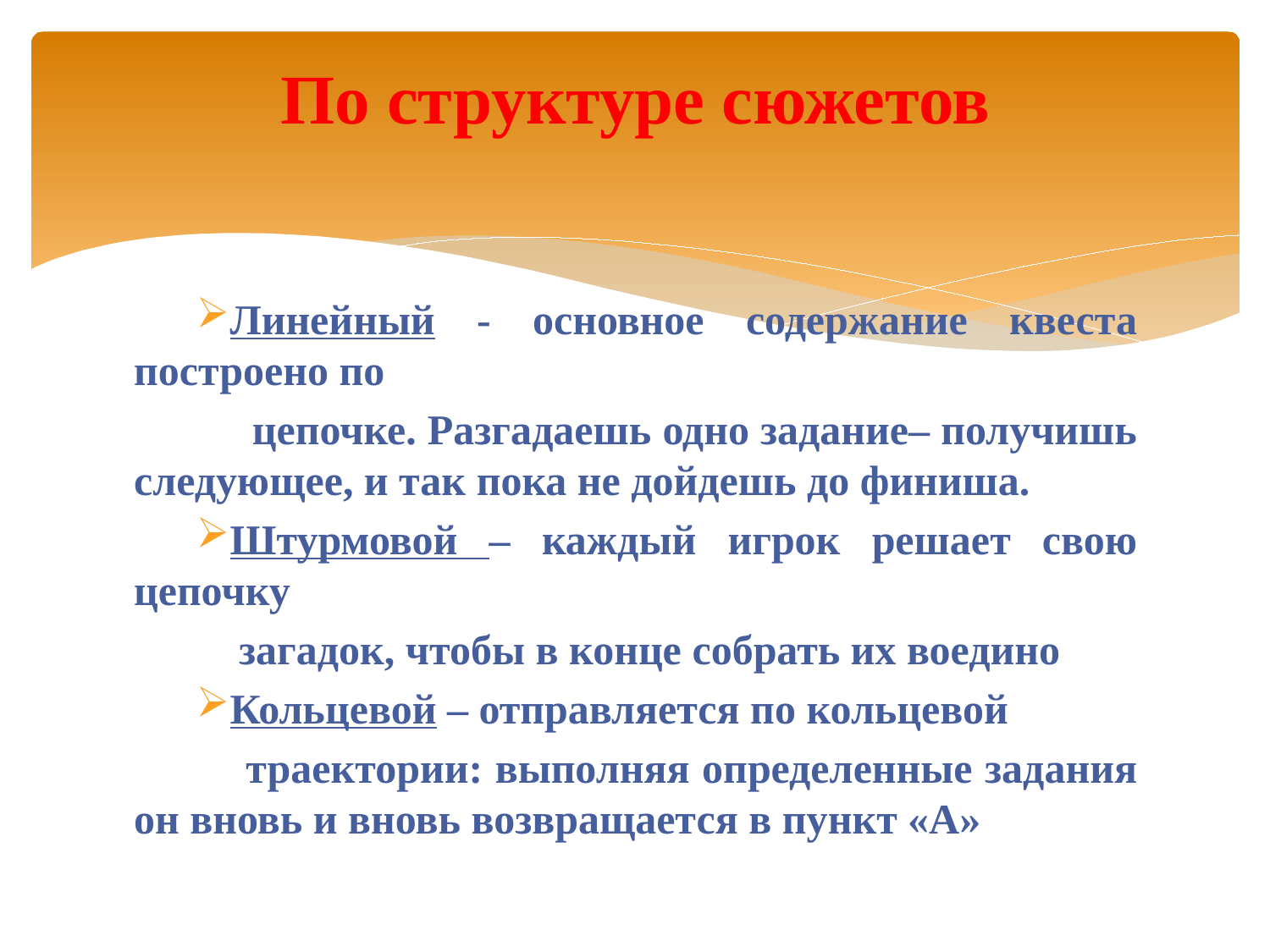

# По структуре сюжетов
Линейный - основное содержание квеста построено по
     цепочке. Разгадаешь одно задание– получишь следующее, и так пока не дойдешь до финиша.
Штурмовой – каждый игрок решает свою цепочку
    загадок, чтобы в конце собрать их воедино
Кольцевой – отправляется по кольцевой
    траектории: выполняя определенные задания он вновь и вновь возвращается в пункт «А»